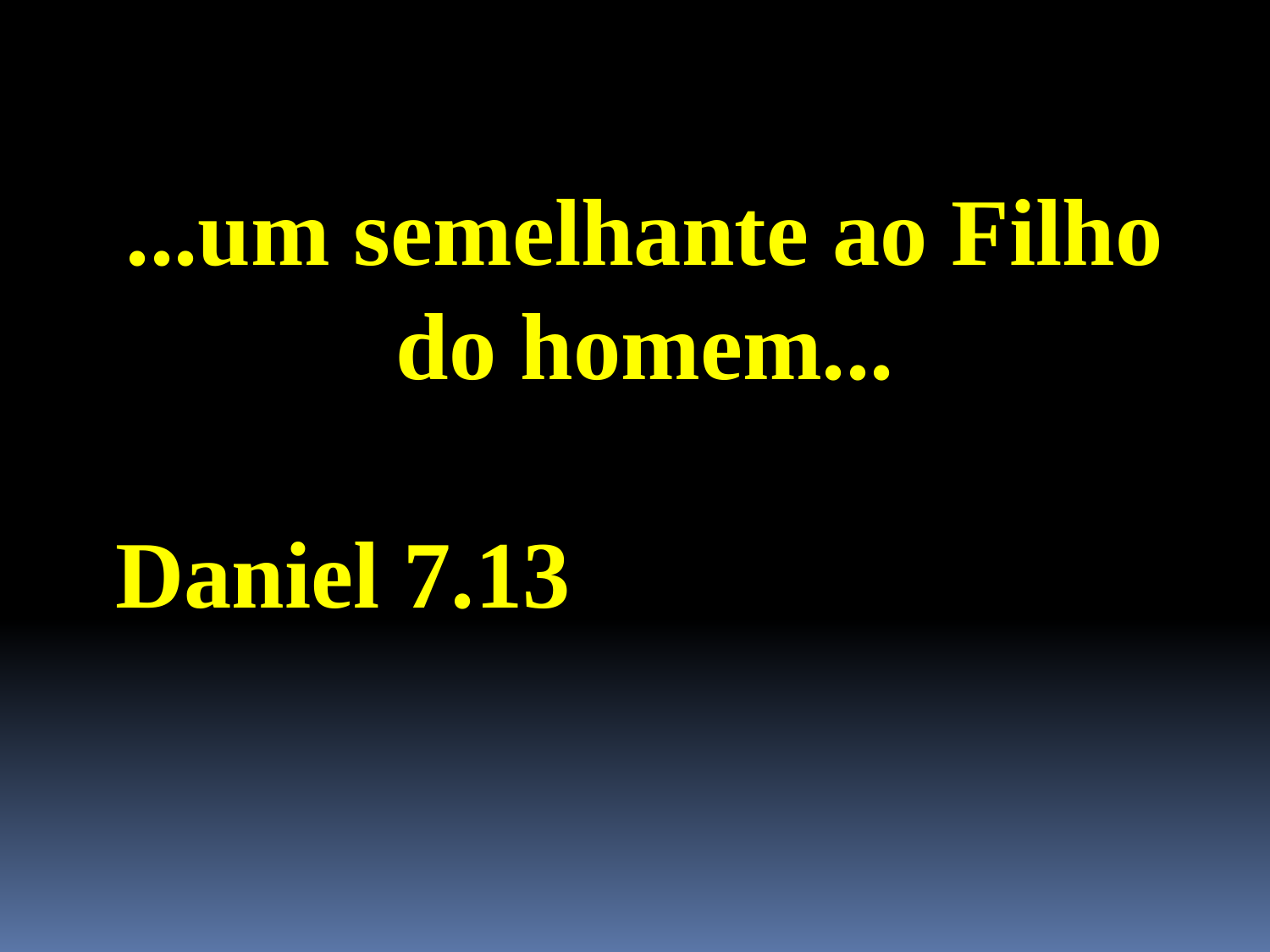

...um semelhante ao Filho do homem...

  Daniel 7.13